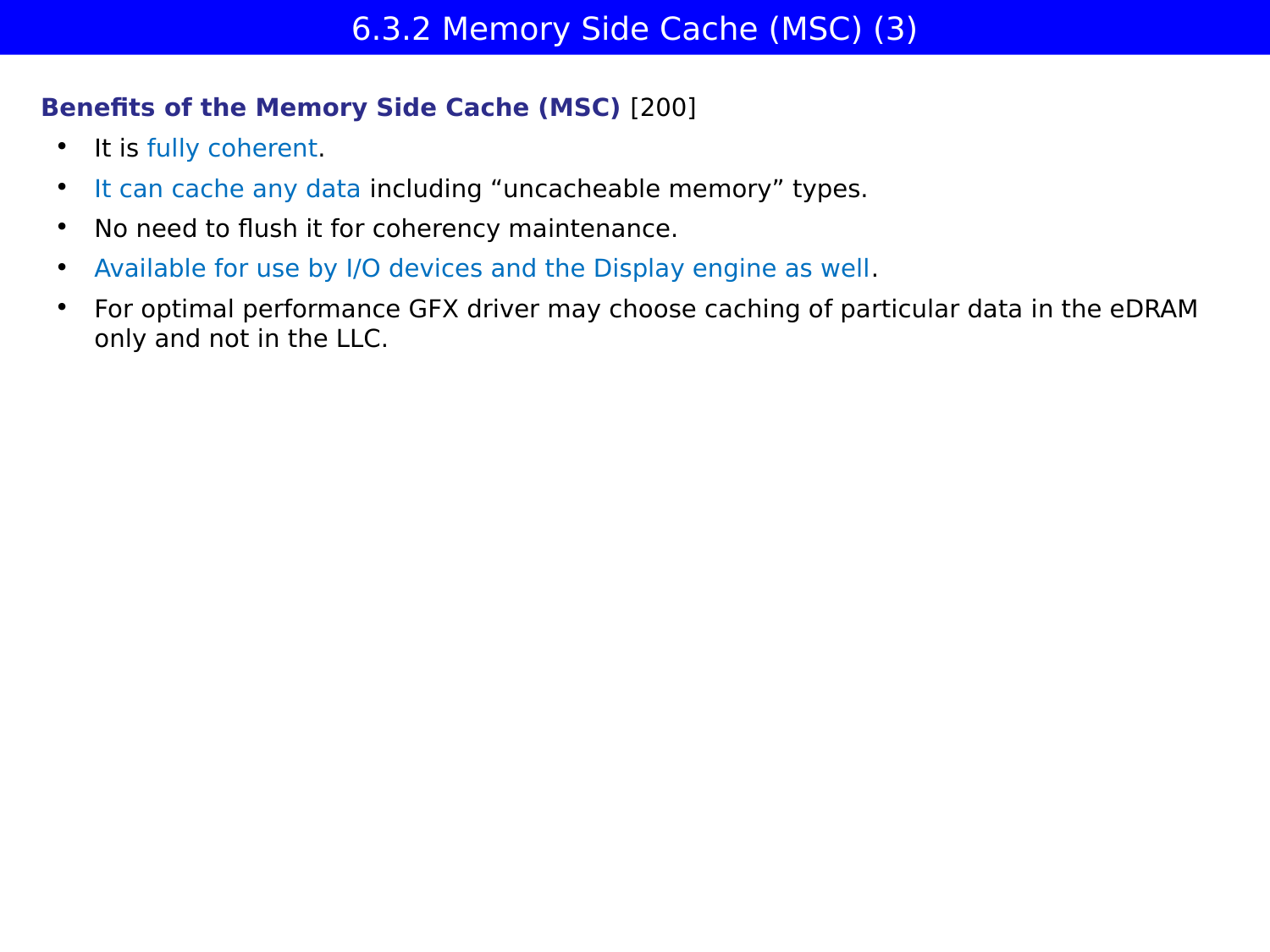

# 6.3.2 Memory Side Cache (MSC) (3)
Benefits of the Memory Side Cache (MSC) [200]
It is fully coherent.
It can cache any data including “uncacheable memory” types.
No need to flush it for coherency maintenance.
Available for use by I/O devices and the Display engine as well.
For optimal performance GFX driver may choose caching of particular data in the eDRAM only and not in the LLC.